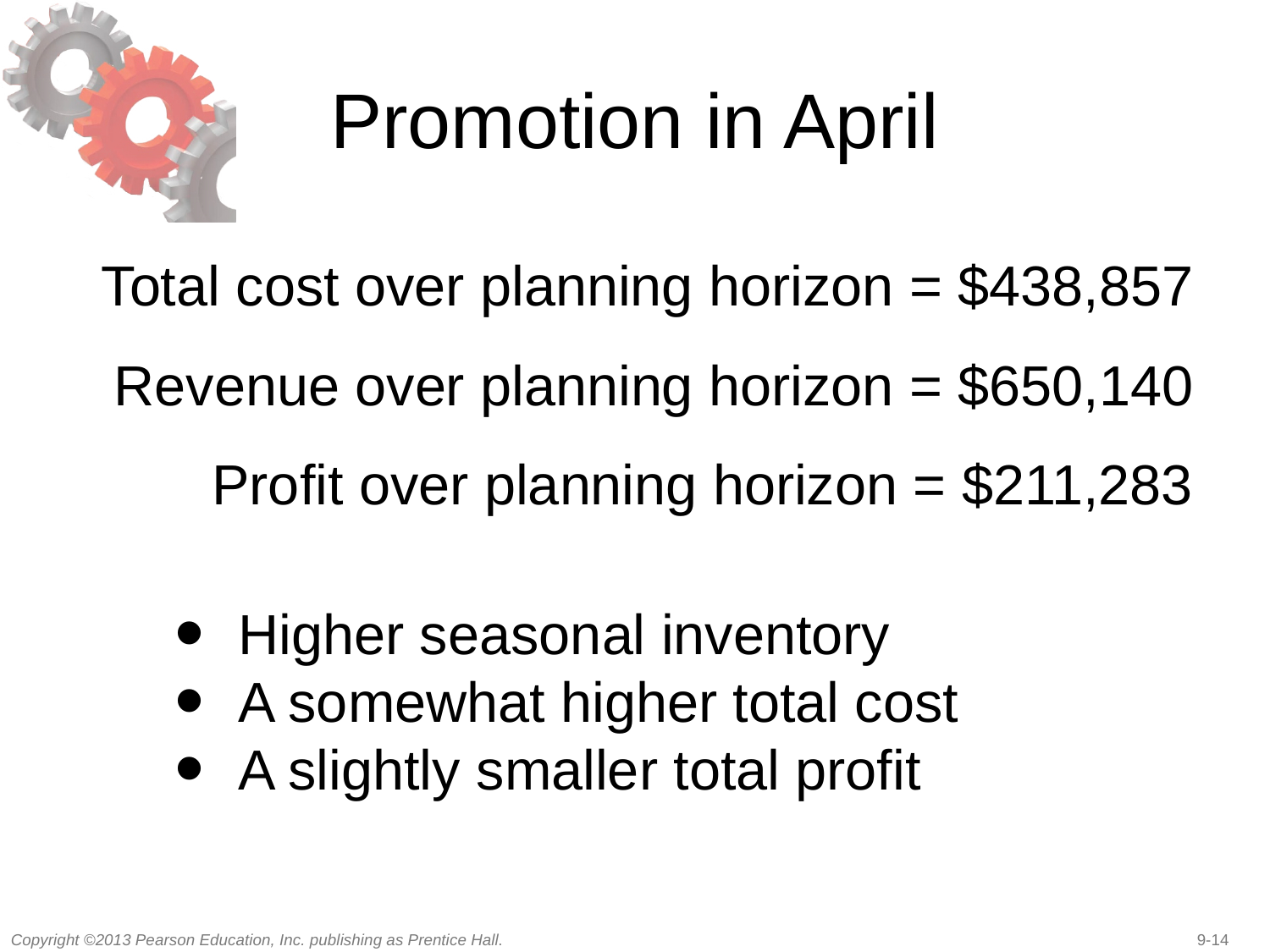

# Promotion in April
Total cost over planning horizon = $438,857
Revenue over planning horizon = $650,140
Profit over planning horizon = $211,283
Higher seasonal inventory
A somewhat higher total cost
A slightly smaller total profit